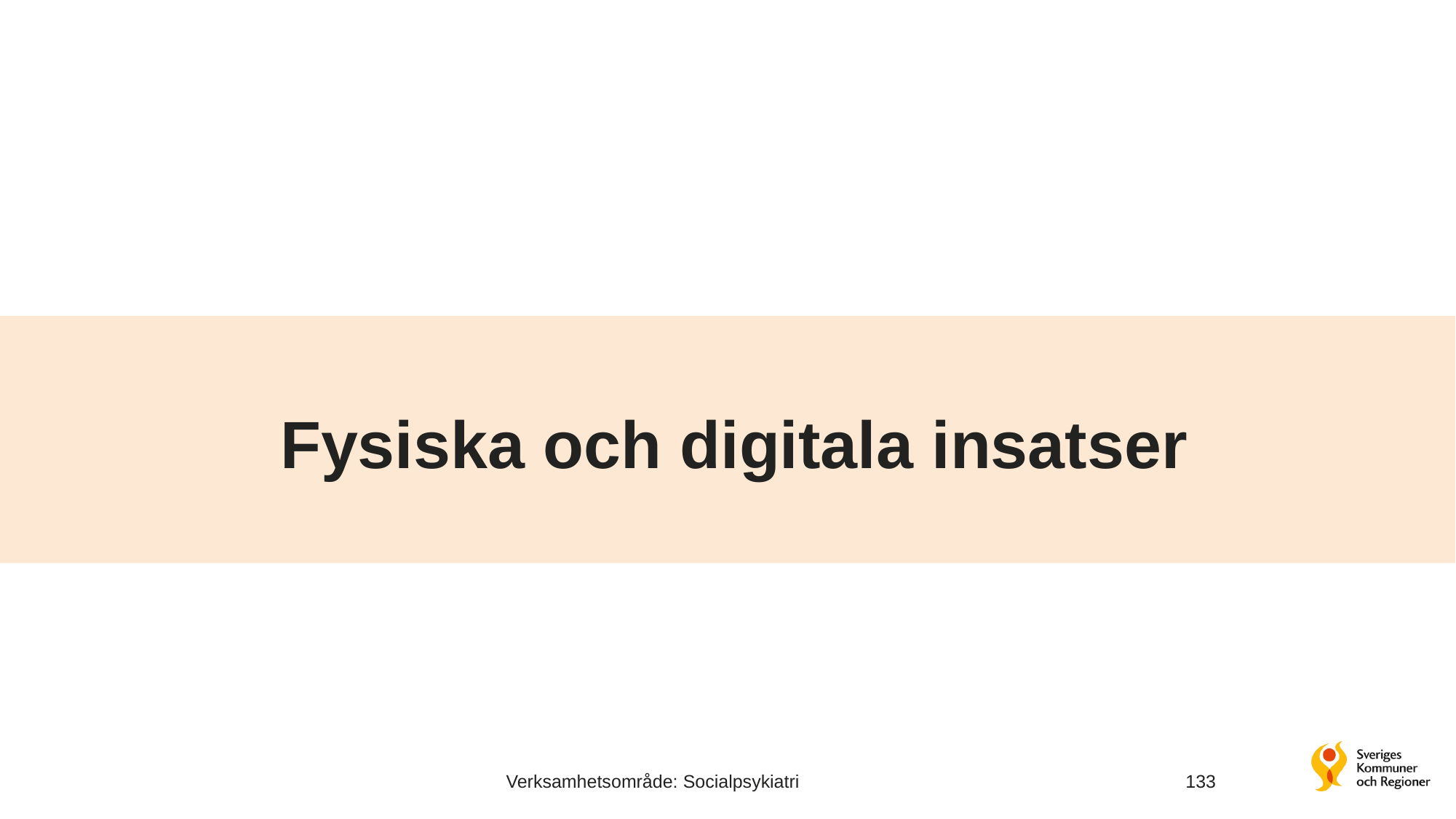

# Fysiska och digitala insatser
Verksamhetsområde: Socialpsykiatri
133